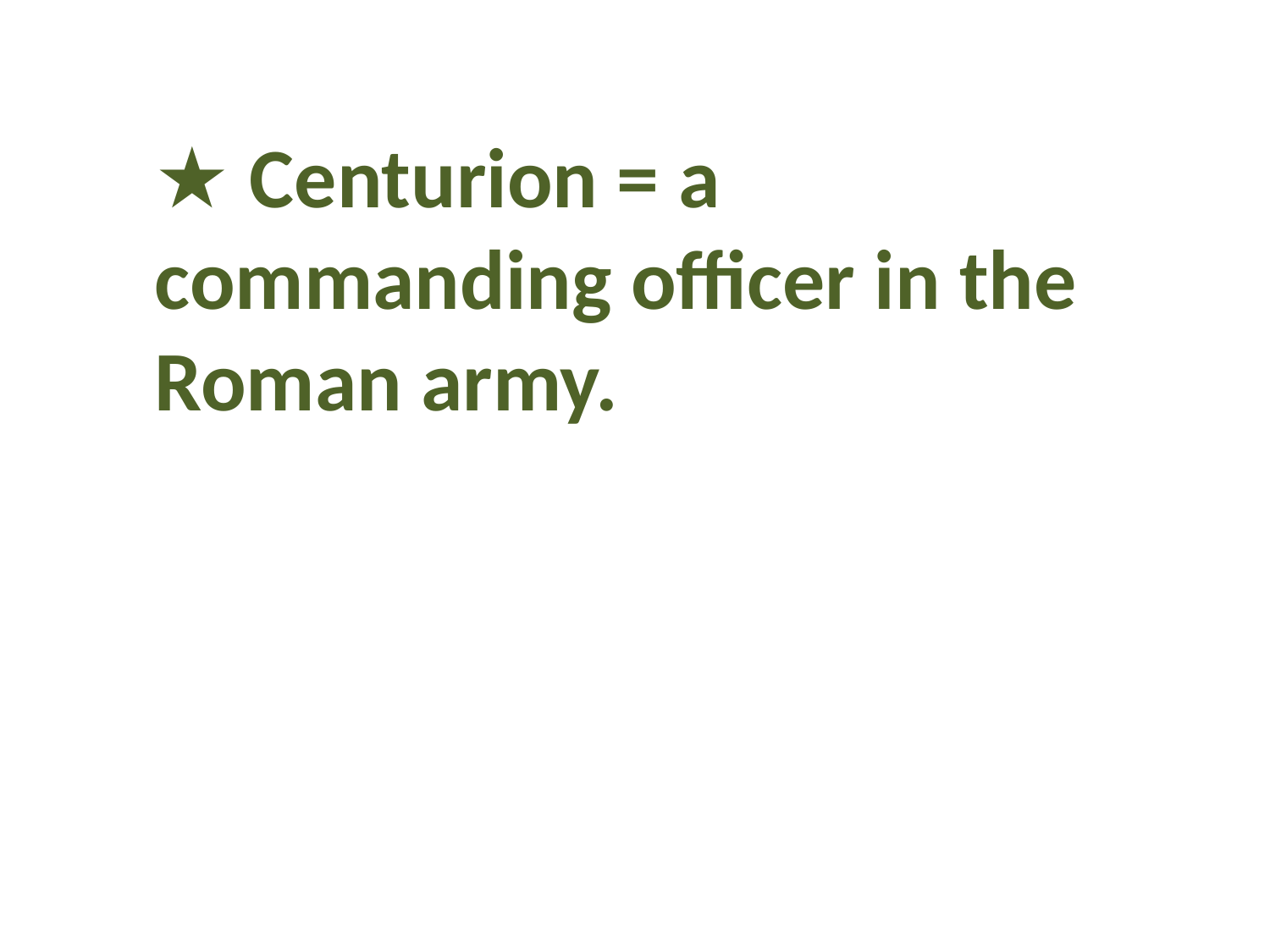

★ Centurion = a commanding officer in the Roman army.